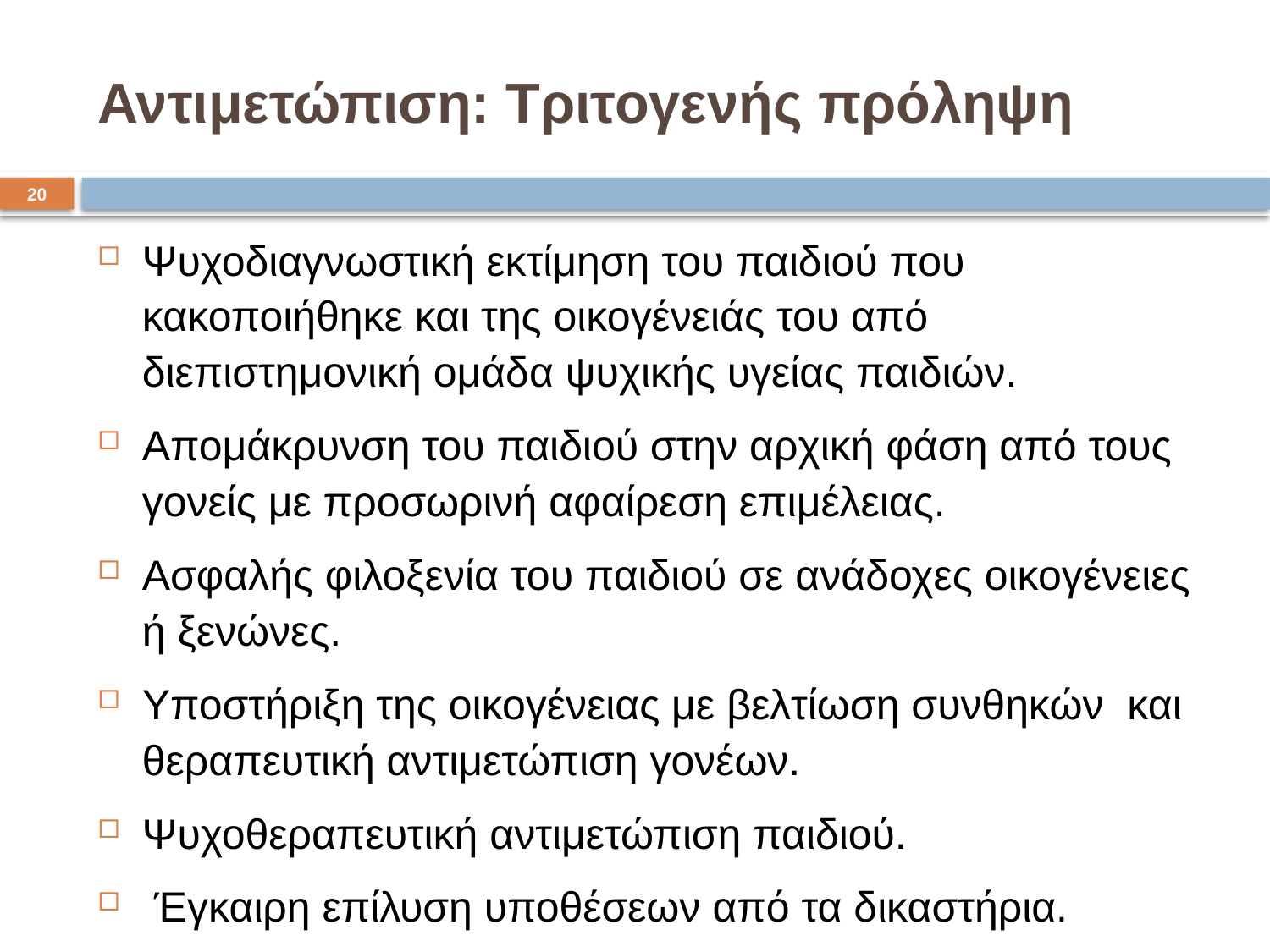

# Αντιμετώπιση: Τριτογενής πρόληψη
20
Ψυχοδιαγνωστική εκτίμηση του παιδιού που κακοποιήθηκε και της οικογένειάς του από διεπιστημονική ομάδα ψυχικής υγείας παιδιών.
Απομάκρυνση του παιδιού στην αρχική φάση από τους γονείς με προσωρινή αφαίρεση επιμέλειας.
Ασφαλής φιλοξενία του παιδιού σε ανάδοχες οικογένειες ή ξενώνες.
Υποστήριξη της οικογένειας με βελτίωση συνθηκών  και θεραπευτική αντιμετώπιση γονέων.
Ψυχοθεραπευτική αντιμετώπιση παιδιού.
 Έγκαιρη επίλυση υποθέσεων από τα δικαστήρια.